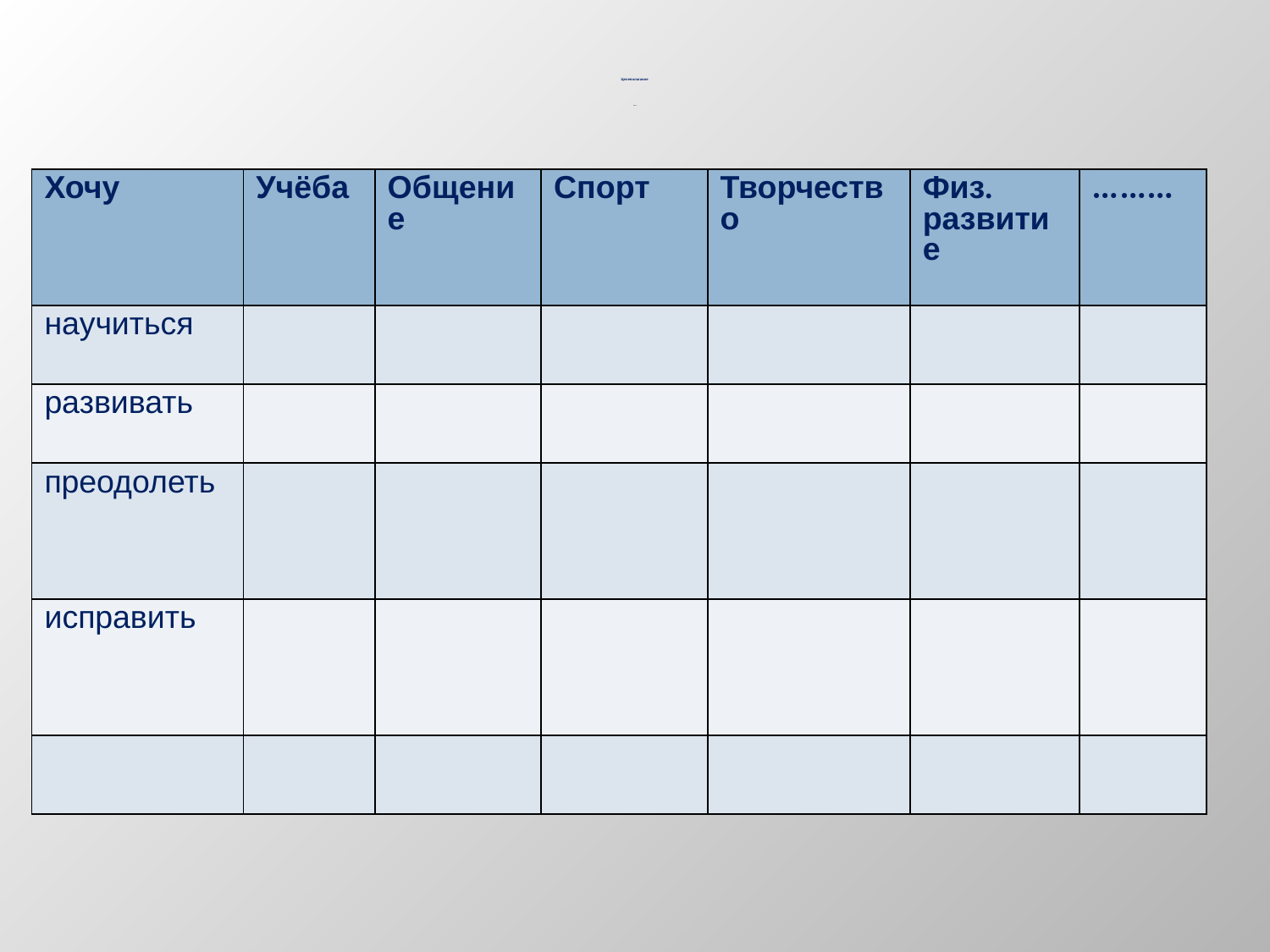

# Целеполагание          …
| Хочу | Учёба | Общение | Спорт | Творчество | Физ. развитие | ……… |
| --- | --- | --- | --- | --- | --- | --- |
| научиться |  |  |  |  |  |  |
| развивать |  |  |  |  |  |  |
| преодолеть |  |  |  |  |  |  |
| исправить |  |  |  |  |  |  |
|  |  |  |  |  |  |  |